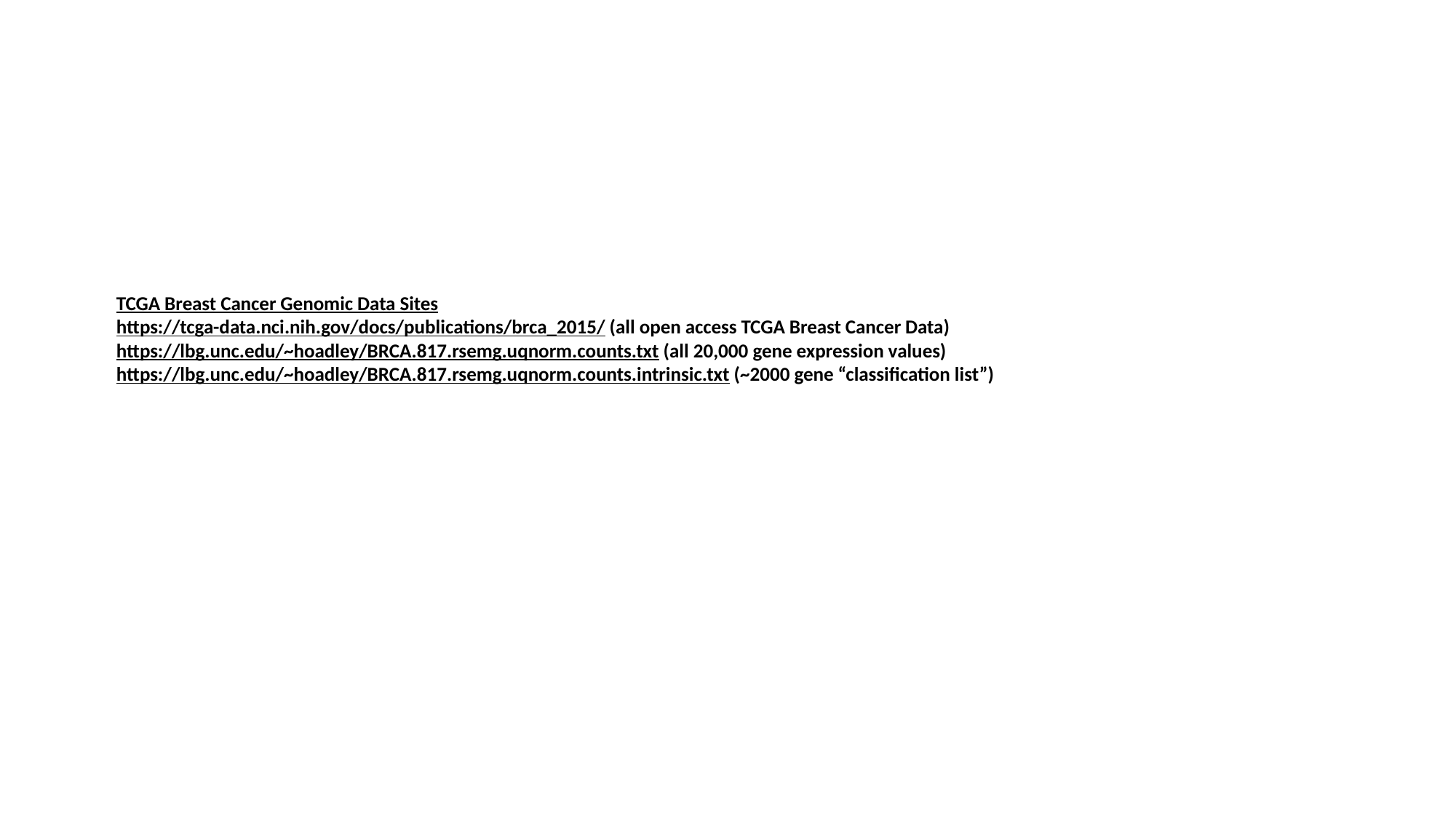

#
TCGA Breast Cancer Genomic Data Sites
https://tcga-data.nci.nih.gov/docs/publications/brca_2015/ (all open access TCGA Breast Cancer Data)
https://lbg.unc.edu/~hoadley/BRCA.817.rsemg.uqnorm.counts.txt (all 20,000 gene expression values)
https://lbg.unc.edu/~hoadley/BRCA.817.rsemg.uqnorm.counts.intrinsic.txt (~2000 gene “classification list”)